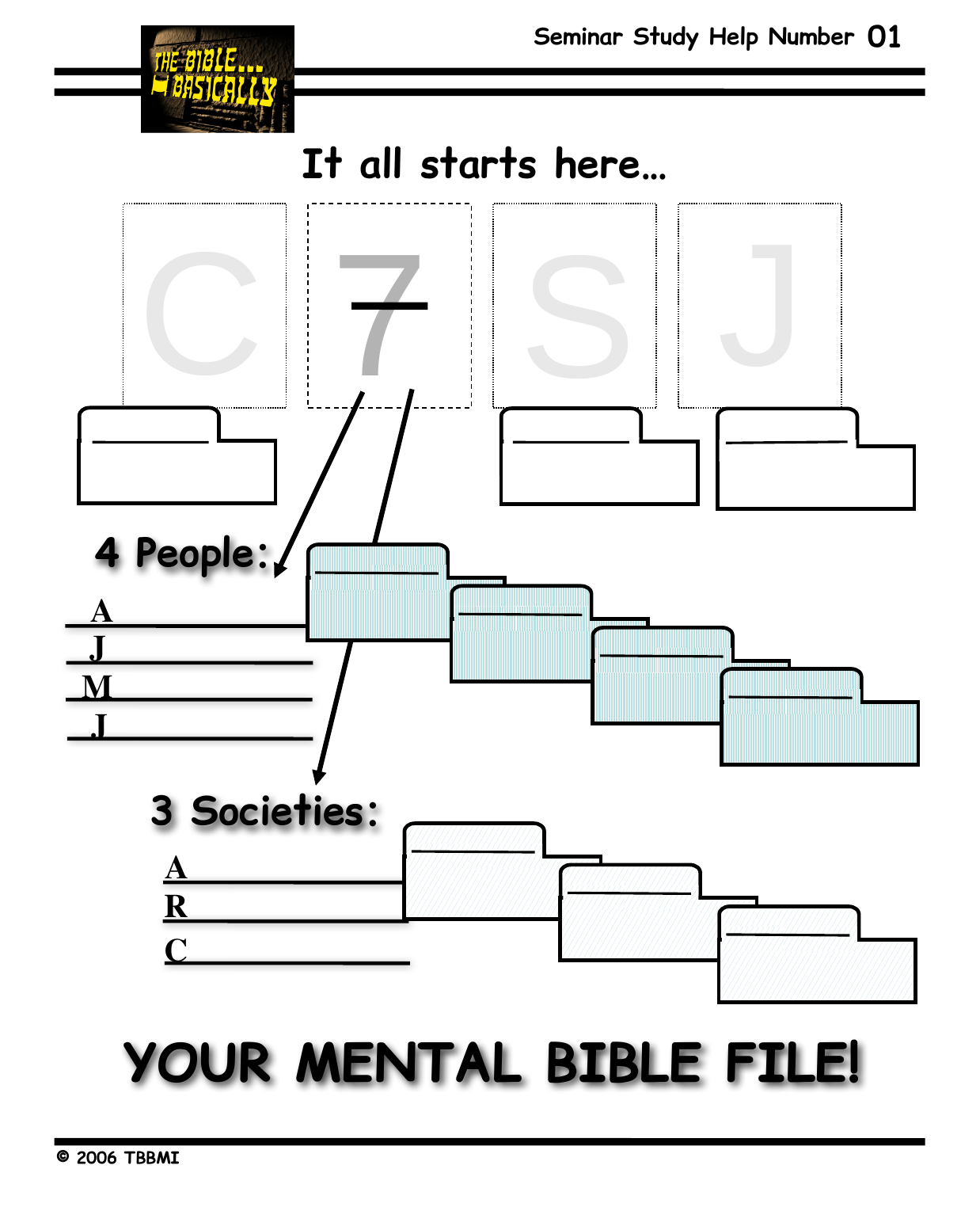

01
It all starts here…
J
C
7
S

4 People:

A

J

M

J
3 Societies:

A

R

C
YOUR MENTAL BIBLE FILE!